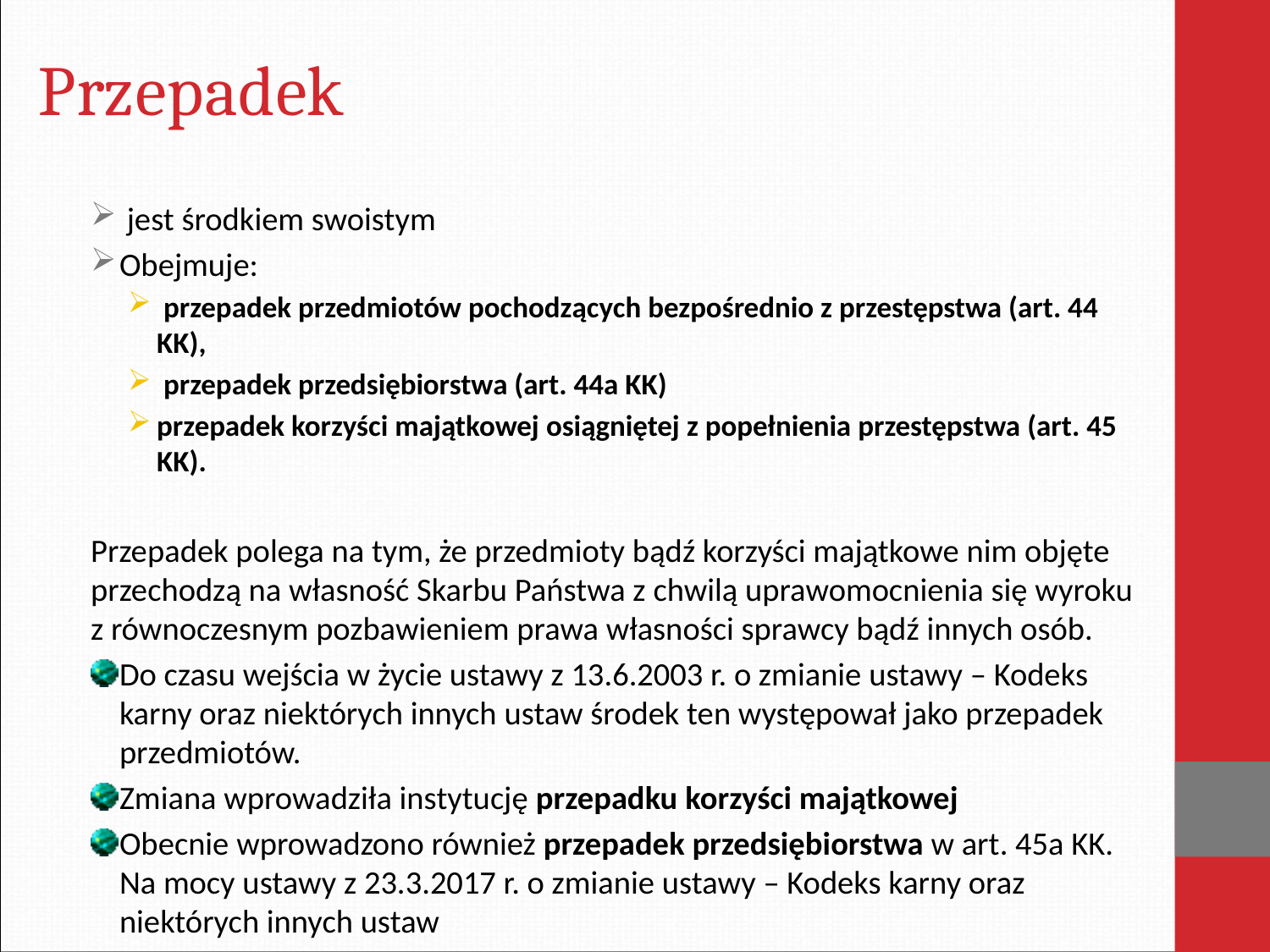

# Przepadek

 jest środkiem swoistym
Obejmuje:
 przepadek przedmiotów pochodzących bezpośrednio z przestępstwa (art. 44 KK),
 przepadek przedsiębiorstwa (art. 44a KK)
przepadek korzyści majątkowej osiągniętej z popełnienia przestępstwa (art. 45 KK).

Przepadek polega na tym, że przedmioty bądź korzyści majątkowe nim objęte przechodzą na własność Skarbu Państwa z chwilą uprawomocnienia się wyroku z równoczesnym pozbawieniem prawa własności sprawcy bądź innych osób.
Do czasu wejścia w życie ustawy z 13.6.2003 r. o zmianie ustawy – Kodeks karny oraz niektórych innych ustaw środek ten występował jako przepadek przedmiotów.
Zmiana wprowadziła instytucję przepadku korzyści majątkowej
Obecnie wprowadzono również przepadek przedsiębiorstwa w art. 45a KK.  Na mocy ustawy z 23.3.2017 r. o zmianie ustawy – Kodeks karny oraz niektórych innych ustaw